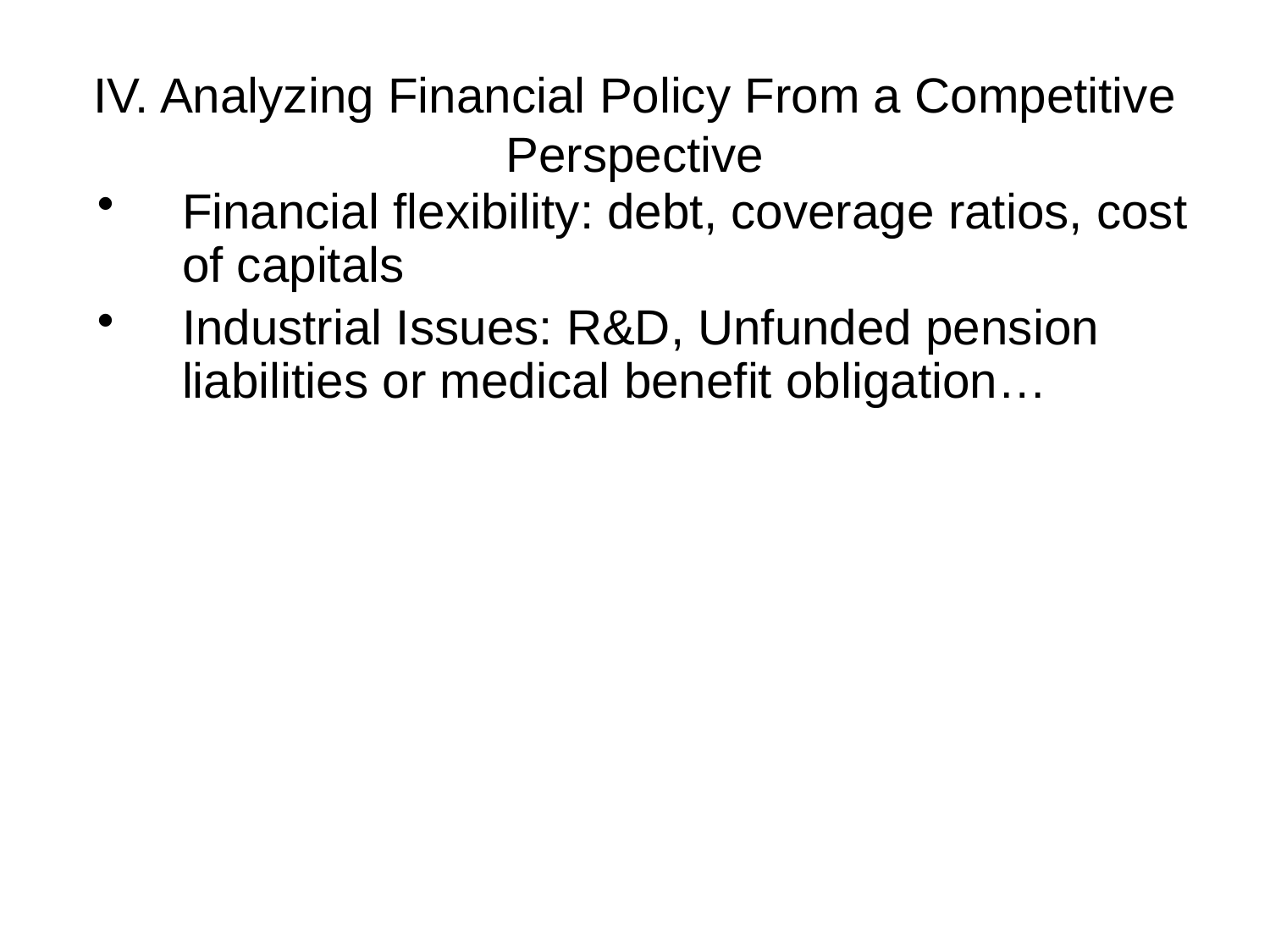

# IV. Analyzing Financial Policy From a Competitive Perspective
Financial flexibility: debt, coverage ratios, cost of capitals
Industrial Issues: R&D, Unfunded pension liabilities or medical benefit obligation…